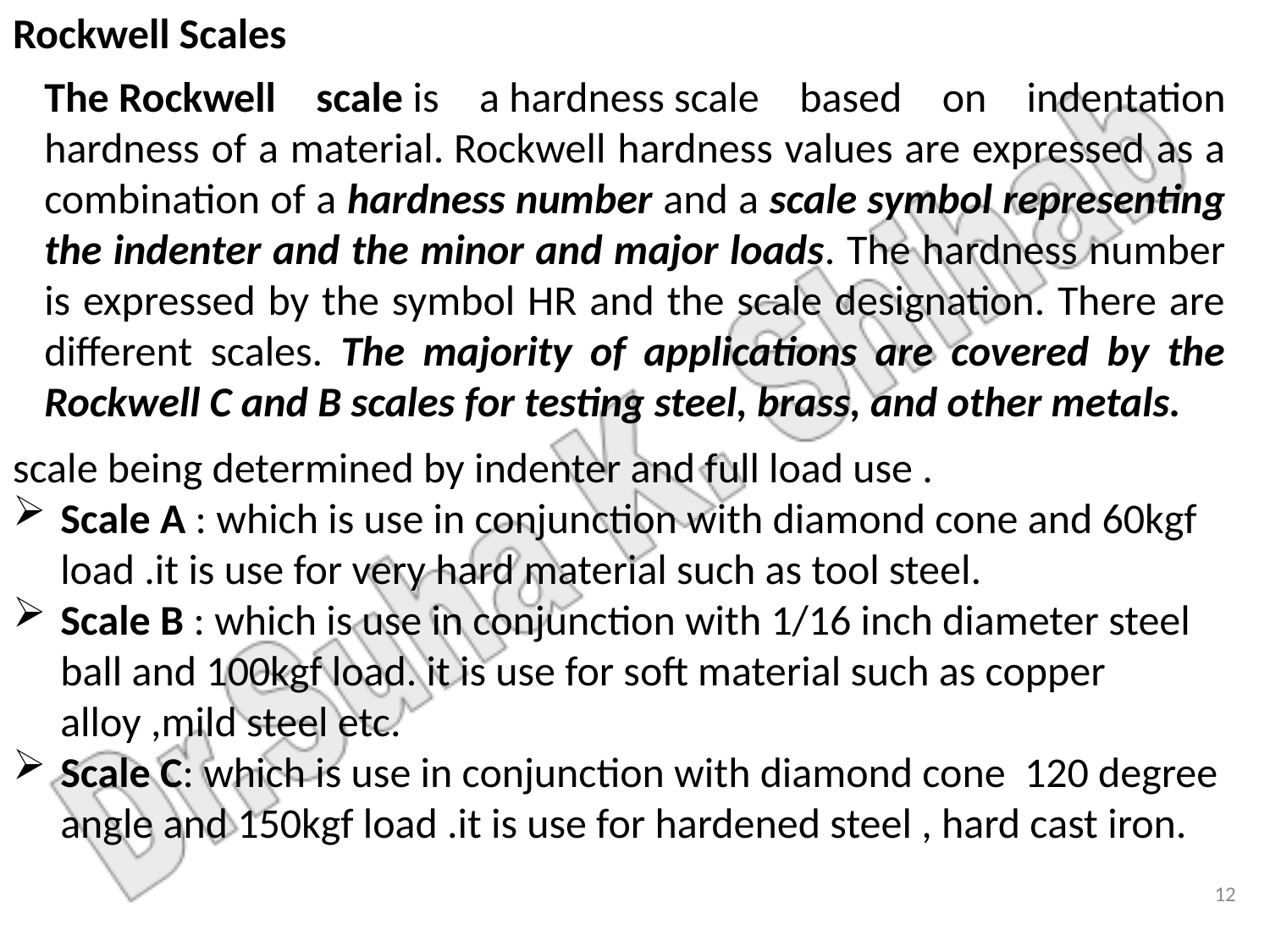

# Rockwell Scales
The Rockwell scale is a hardness scale based on indentation hardness of a material. Rockwell hardness values are expressed as a combination of a hardness number and a scale symbol representing the indenter and the minor and major loads. The hardness number is expressed by the symbol HR and the scale designation. There are different scales. The majority of applications are covered by the Rockwell C and B scales for testing steel, brass, and other metals.
scale being determined by indenter and full load use .
Scale A : which is use in conjunction with diamond cone and 60kgf load .it is use for very hard material such as tool steel.
Scale B : which is use in conjunction with 1/16 inch diameter steel ball and 100kgf load. it is use for soft material such as copper alloy ,mild steel etc.
Scale C: which is use in conjunction with diamond cone  120 degree angle and 150kgf load .it is use for hardened steel , hard cast iron.

12